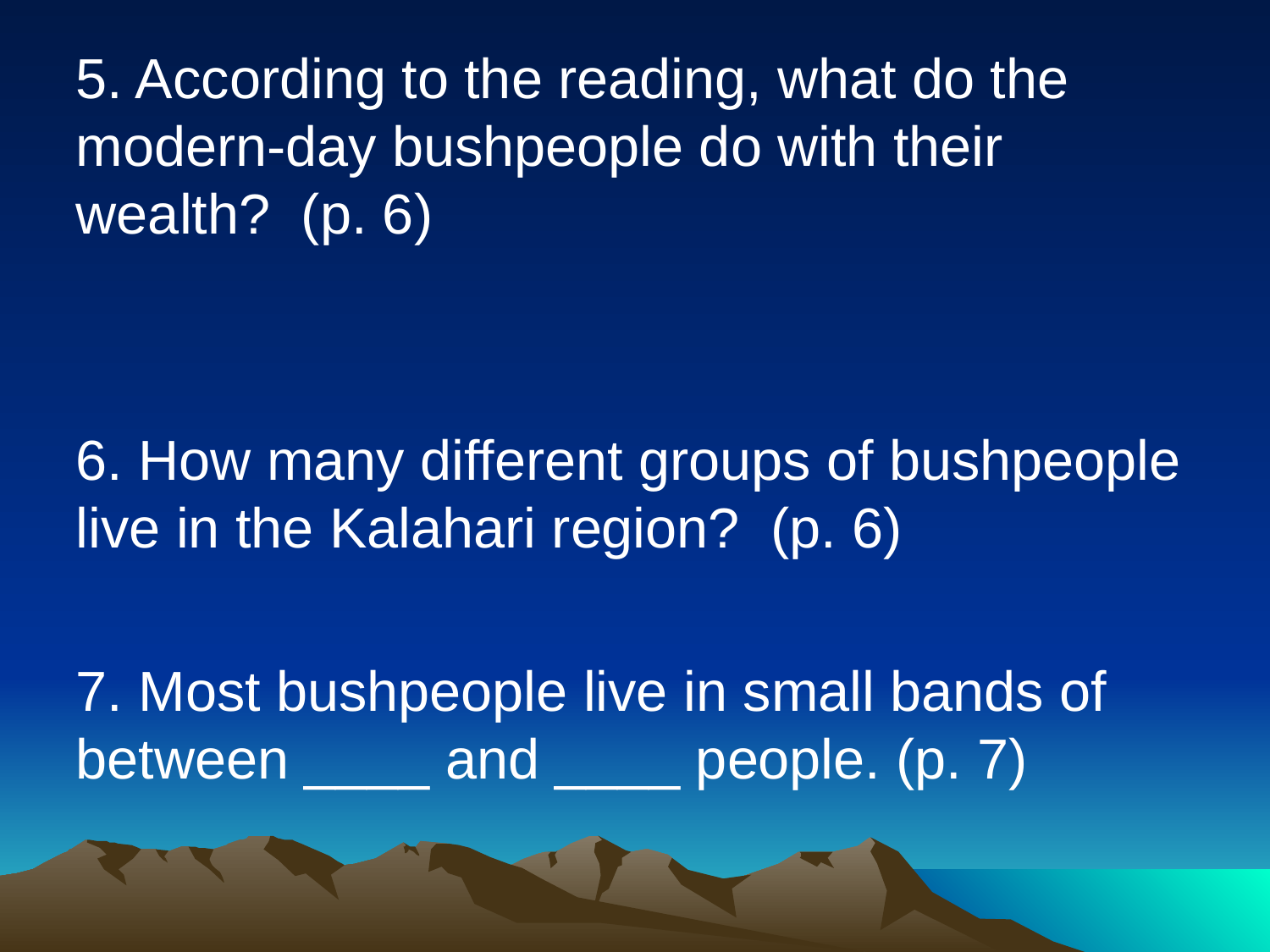

5. According to the reading, what do the modern-day bushpeople do with their wealth?  (p. 6)

6. How many different groups of bushpeople live in the Kalahari region?  (p. 6)

7. Most bushpeople live in small bands of between ____ and ____ people. (p. 7)